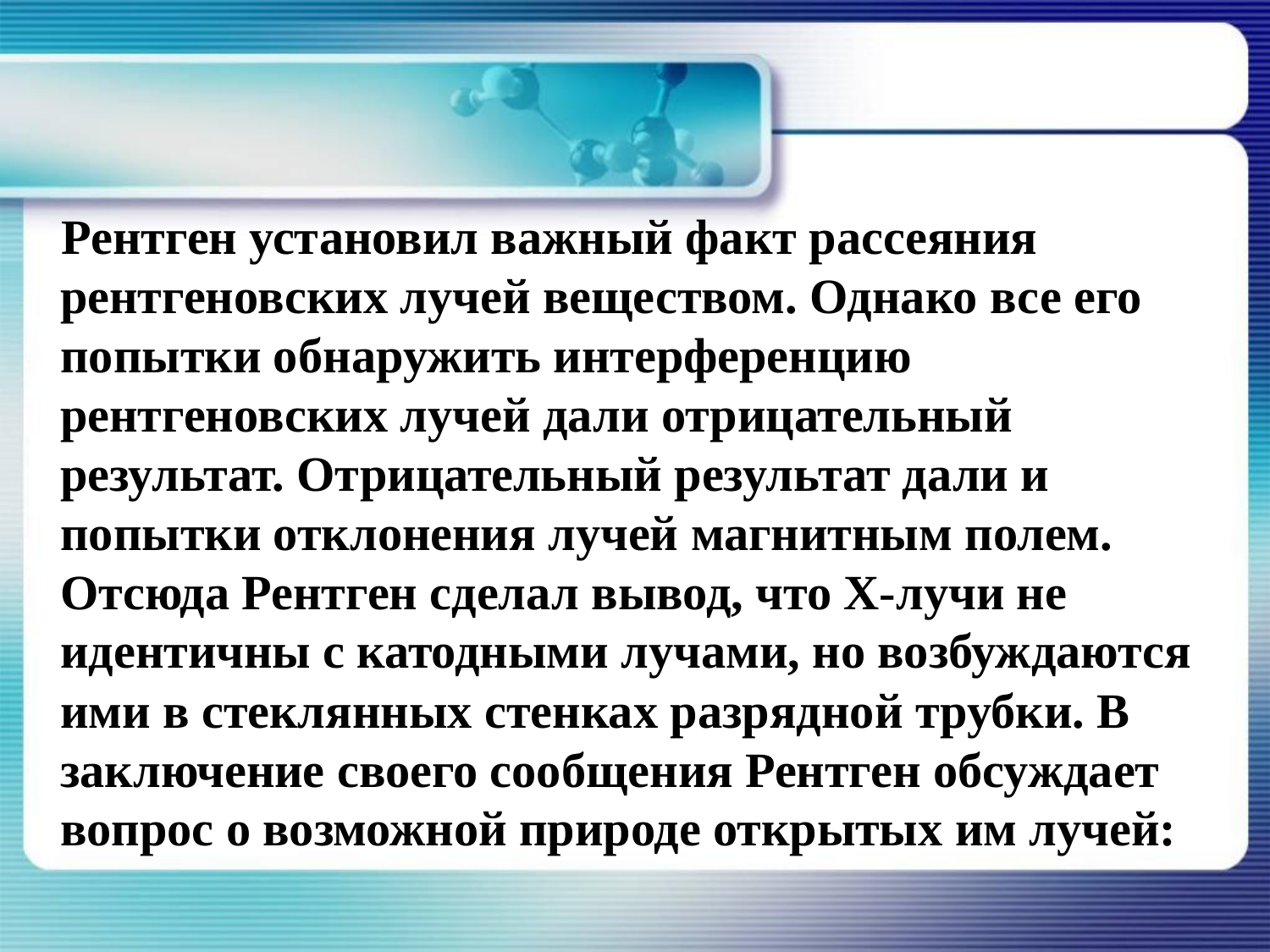

#
    Рентген установил важный факт рассеяния рентгеновских лучей веществом. Однако все его попытки обнаружить интерференцию рентгеновских лучей дали отрицательный результат. Отрицательный результат дали и попытки отклонения лучей магнитным полем. Отсюда Рентген сделал вывод, что Х-лучи не идентичны с катодными лучами, но возбуждаются ими в стеклянных стенках разрядной трубки. В заключение своего сообщения Рентген обсуждает вопрос о возможной природе открытых им лучей: